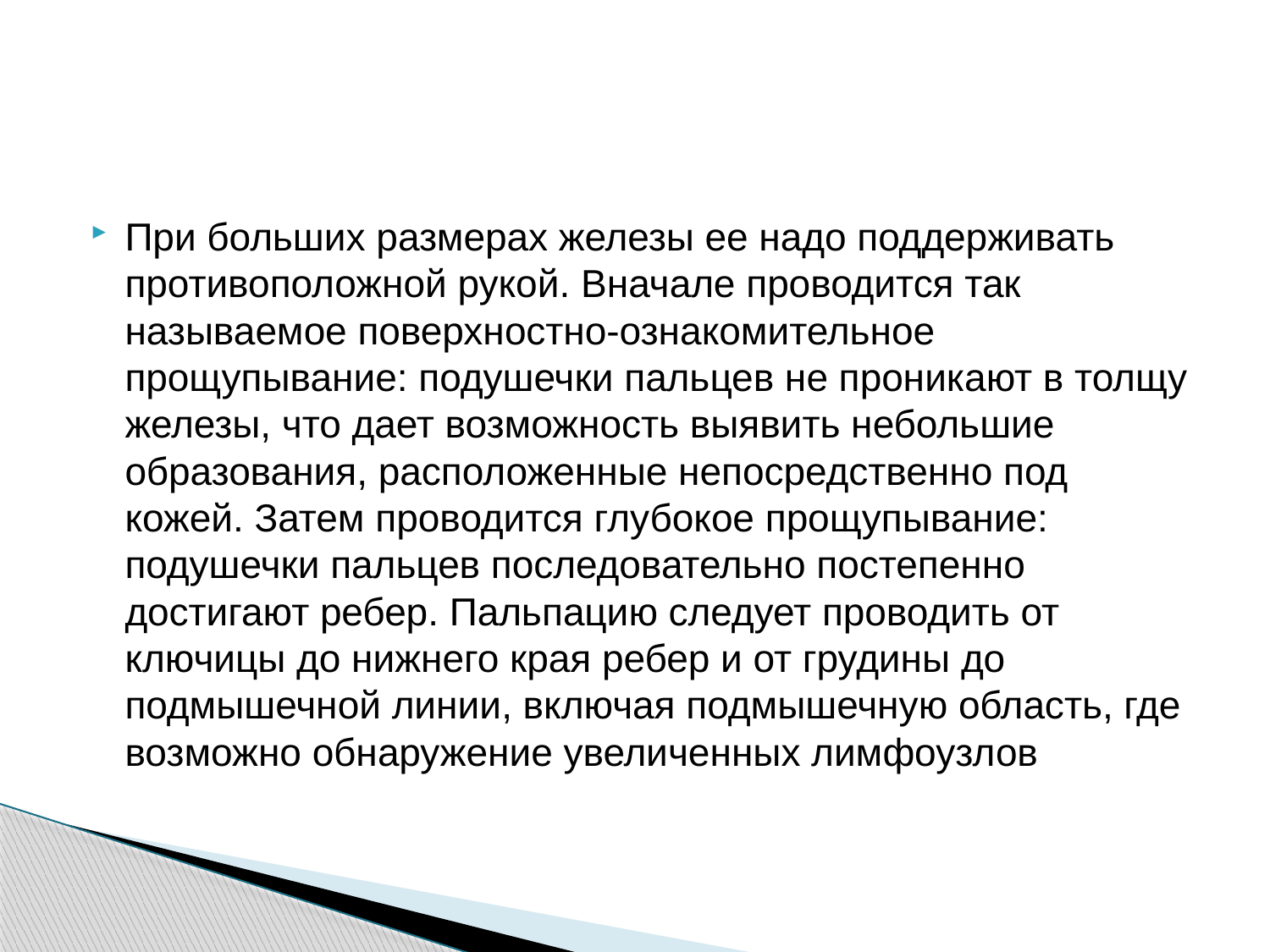

При больших размерах железы ее надо поддерживать противоположной рукой. Вначале проводится так называемое поверхностно-ознакомительное прощупывание: подушечки пальцев не проникают в толщу железы, что дает возможность выявить небольшие образования, расположенные непосредственно под кожей. Затем проводится глубокое прощупывание: подушечки пальцев последовательно постепенно достигают ребер. Пальпацию следует проводить от ключицы до нижнего края ребер и от грудины до подмышечной линии, включая подмышечную область, где возможно обнаружение увеличенных лимфоузлов